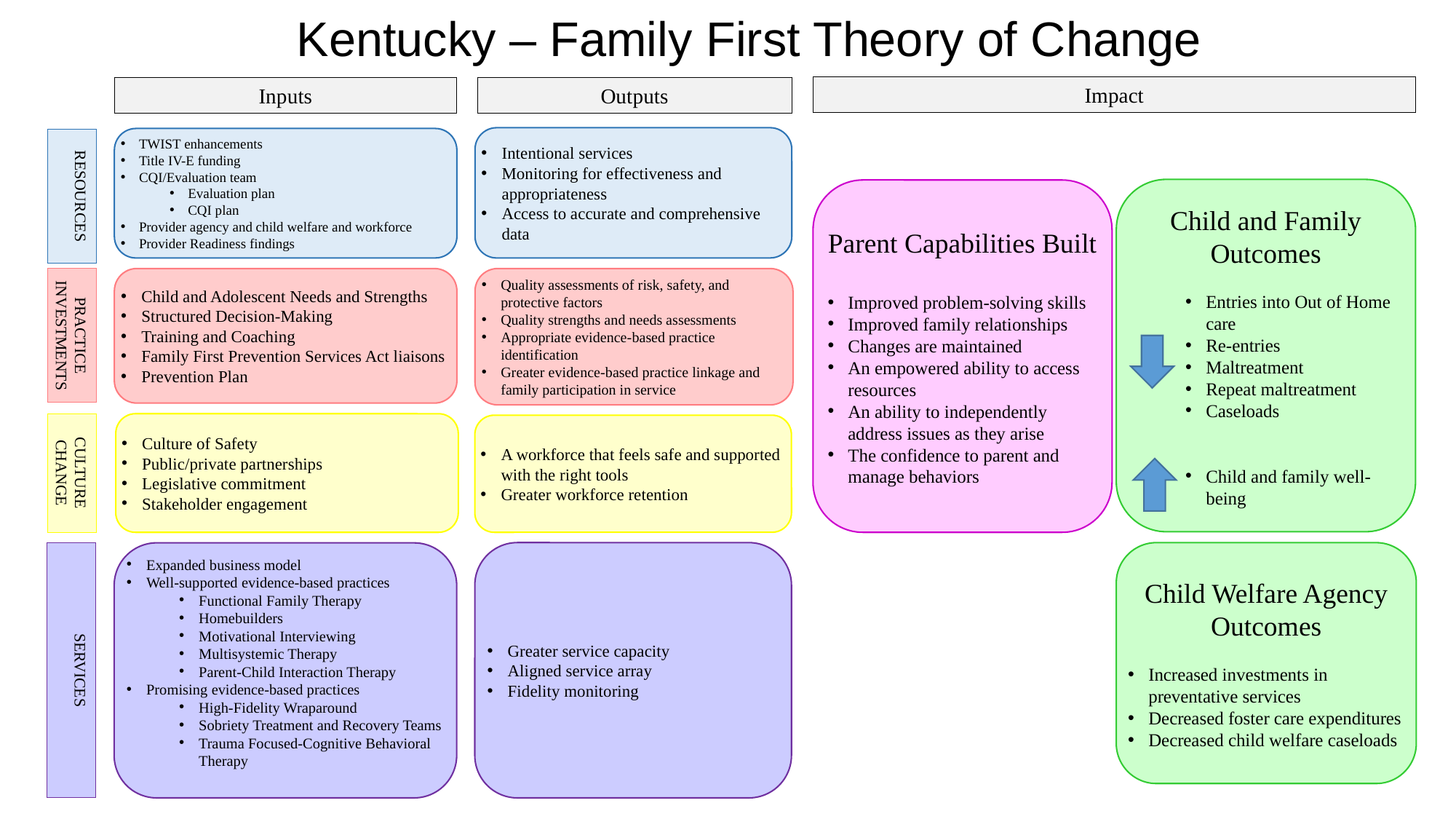

Kentucky – Family First Theory of Change

Impact
Inputs
Outputs
Intentional services
Monitoring for effectiveness and appropriateness
Access to accurate and comprehensive data
Quality assessments of risk, safety, and protective factors
Quality strengths and needs assessments
Appropriate evidence-based practice identification
Greater evidence-based practice linkage and family participation in service
A workforce that feels safe and supported with the right tools
Greater workforce retention
Greater service capacity
Aligned service array
Fidelity monitoring
TWIST enhancements
Title IV-E funding
CQI/Evaluation team
Evaluation plan
CQI plan
Provider agency and child welfare and workforce
Provider Readiness findings
Child and Adolescent Needs and Strengths
Structured Decision-Making
Training and Coaching
Family First Prevention Services Act liaisons
Prevention Plan
Culture of Safety
Public/private partnerships
Legislative commitment
Stakeholder engagement
Expanded business model
Well-supported evidence-based practices
Functional Family Therapy
Homebuilders
Motivational Interviewing
Multisystemic Therapy
Parent-Child Interaction Therapy
Promising evidence-based practices
High-Fidelity Wraparound
Sobriety Treatment and Recovery Teams
Trauma Focused-Cognitive Behavioral Therapy

RESOURCES

Child and Family Outcomes

Entries into Out of Home care
Re-entries
Maltreatment
Repeat maltreatment
Caseloads

Child and family well-being
Parent Capabilities Built

Improved problem-solving skills
Improved family relationships
Changes are maintained
An empowered ability to access resources
An ability to independently address issues as they arise
The confidence to parent and manage behaviors
PRACTICE INVESTMENTS

CULTURE CHANGE

Child Welfare Agency Outcomes

Increased investments in preventative services
Decreased foster care expenditures
Decreased child welfare caseloads
SERVICES